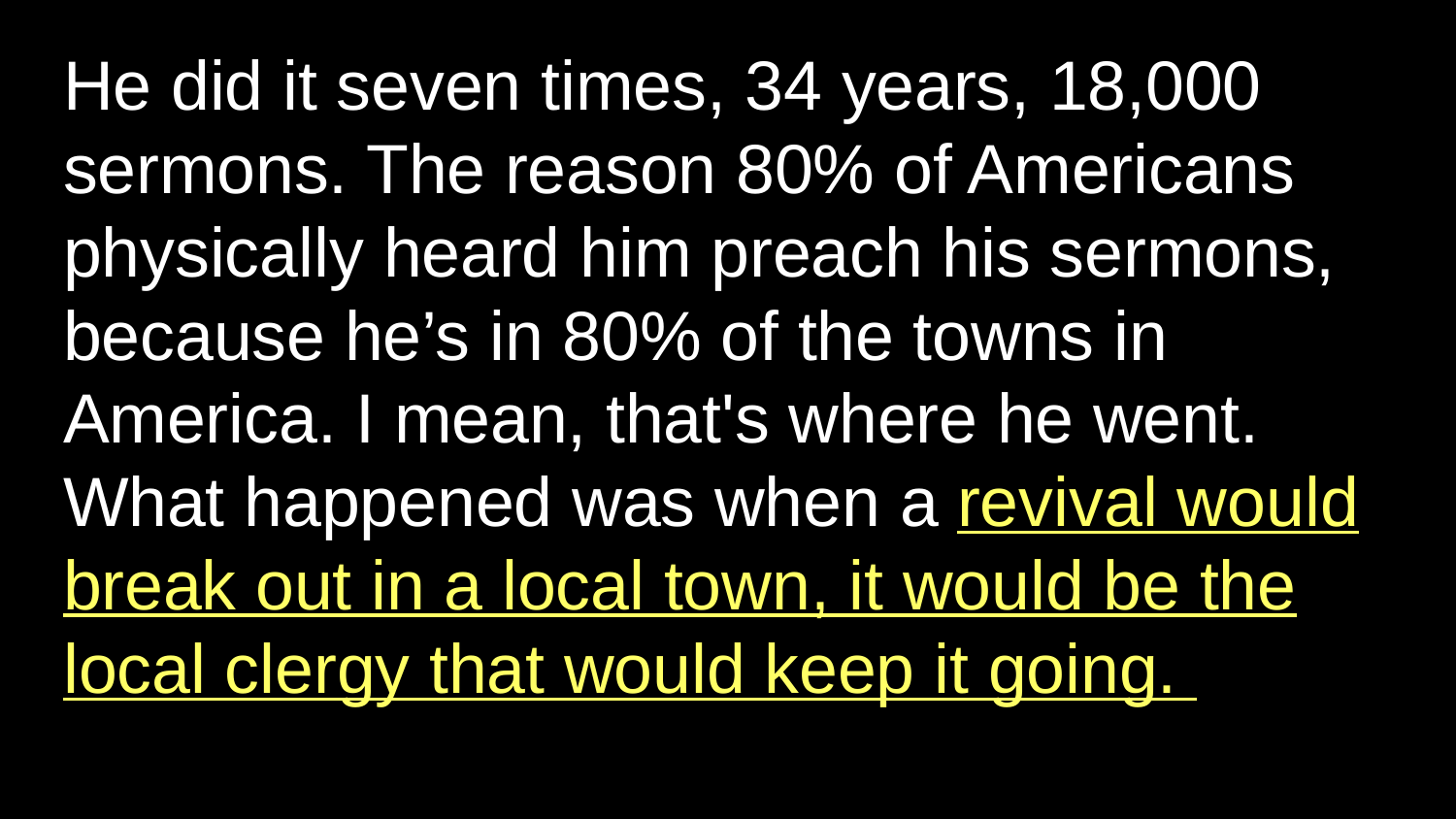

He did it seven times, 34 years, 18,000 sermons. The reason 80% of Americans physically heard him preach his sermons, because he’s in 80% of the towns in America. I mean, that's where he went. What happened was when a revival would break out in a local town, it would be the local clergy that would keep it going.